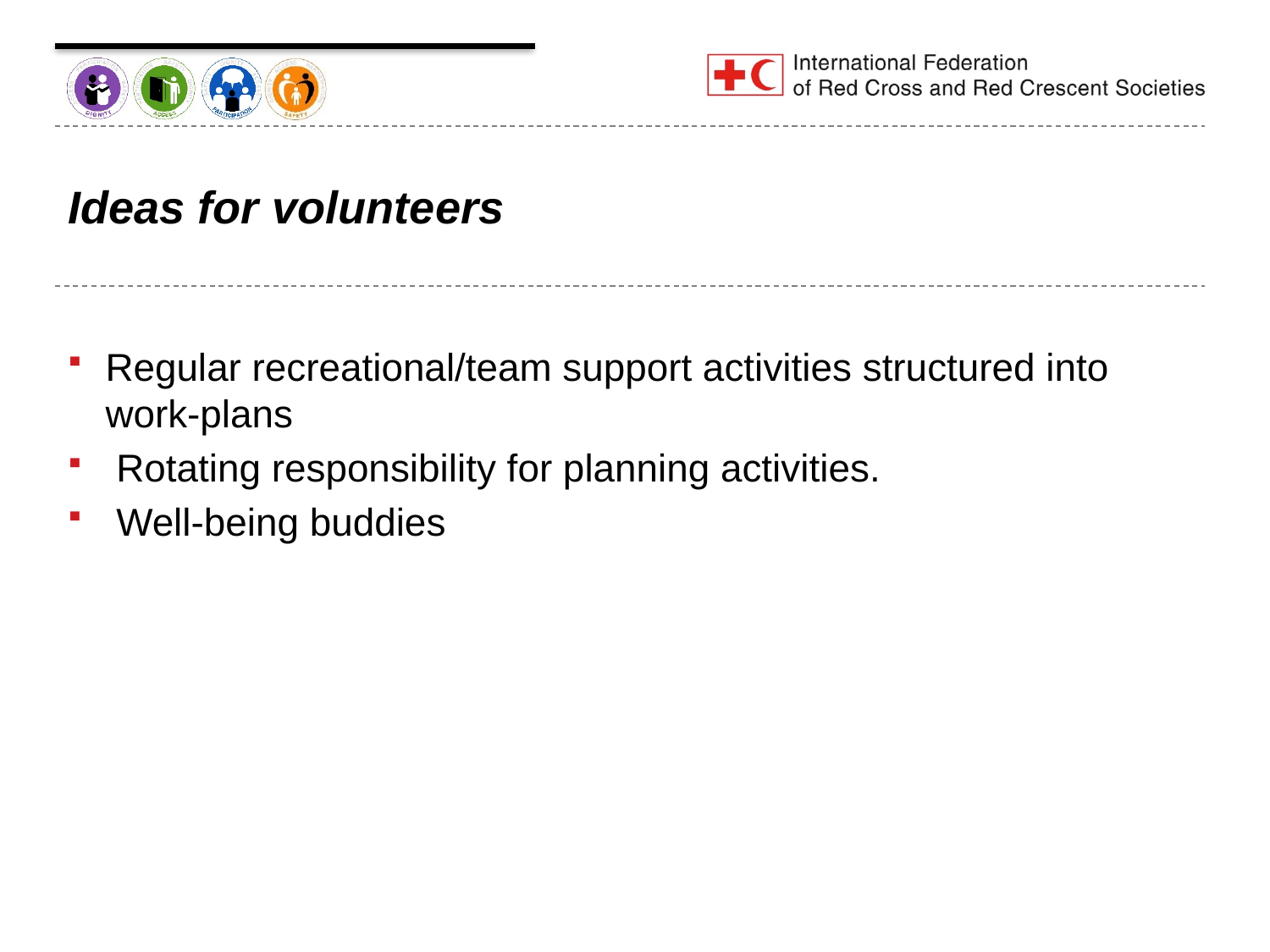

# Ideas for volunteers
Regular recreational/team support activities structured into work-plans
 Rotating responsibility for planning activities.
 Well-being buddies